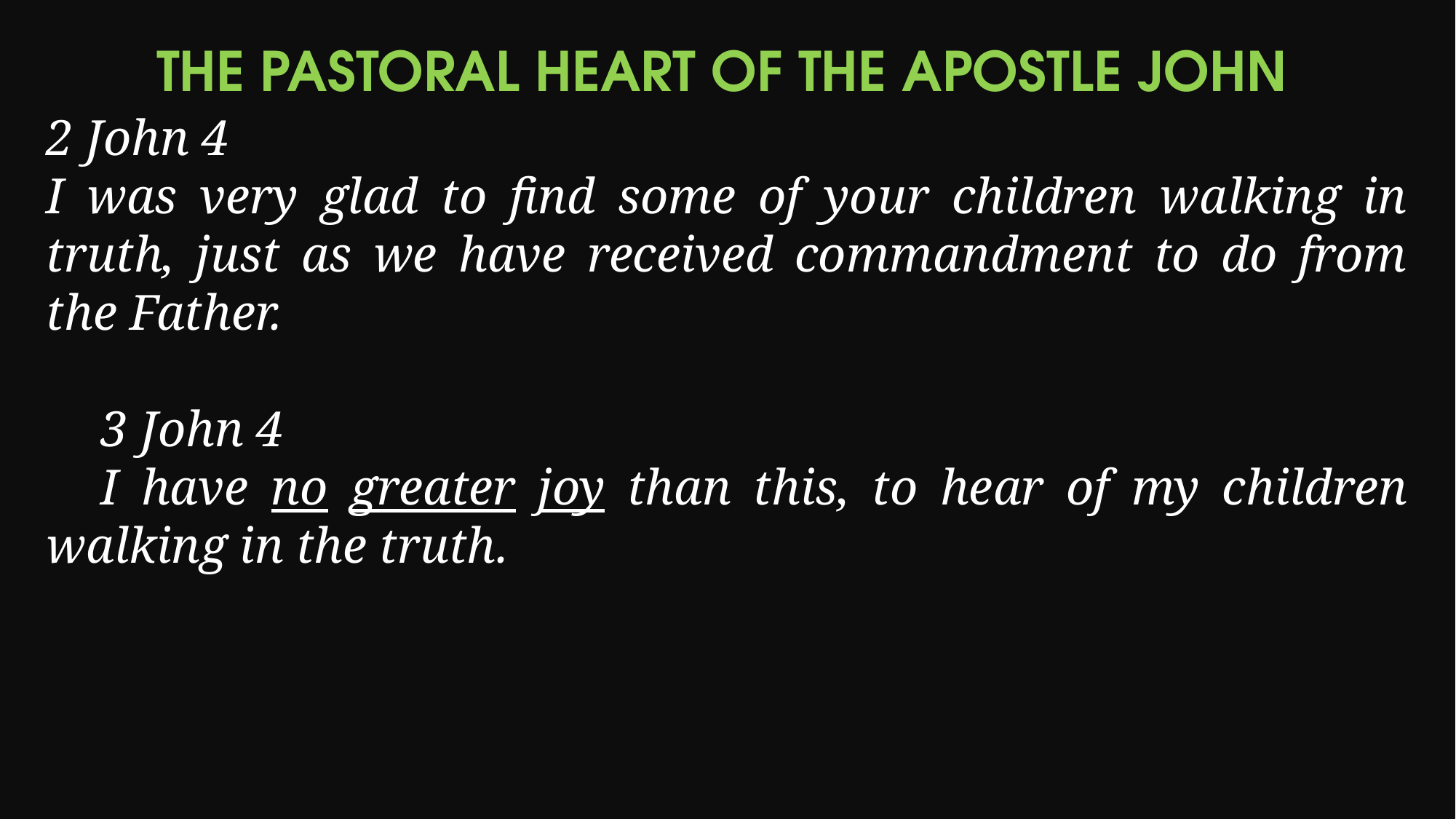

The Pastoral heart of the apostle john
2 John 4
I was very glad to find some of your children walking in truth, just as we have received commandment to do from the Father.

3 John 4
I have no greater joy than this, to hear of my children walking in the truth.